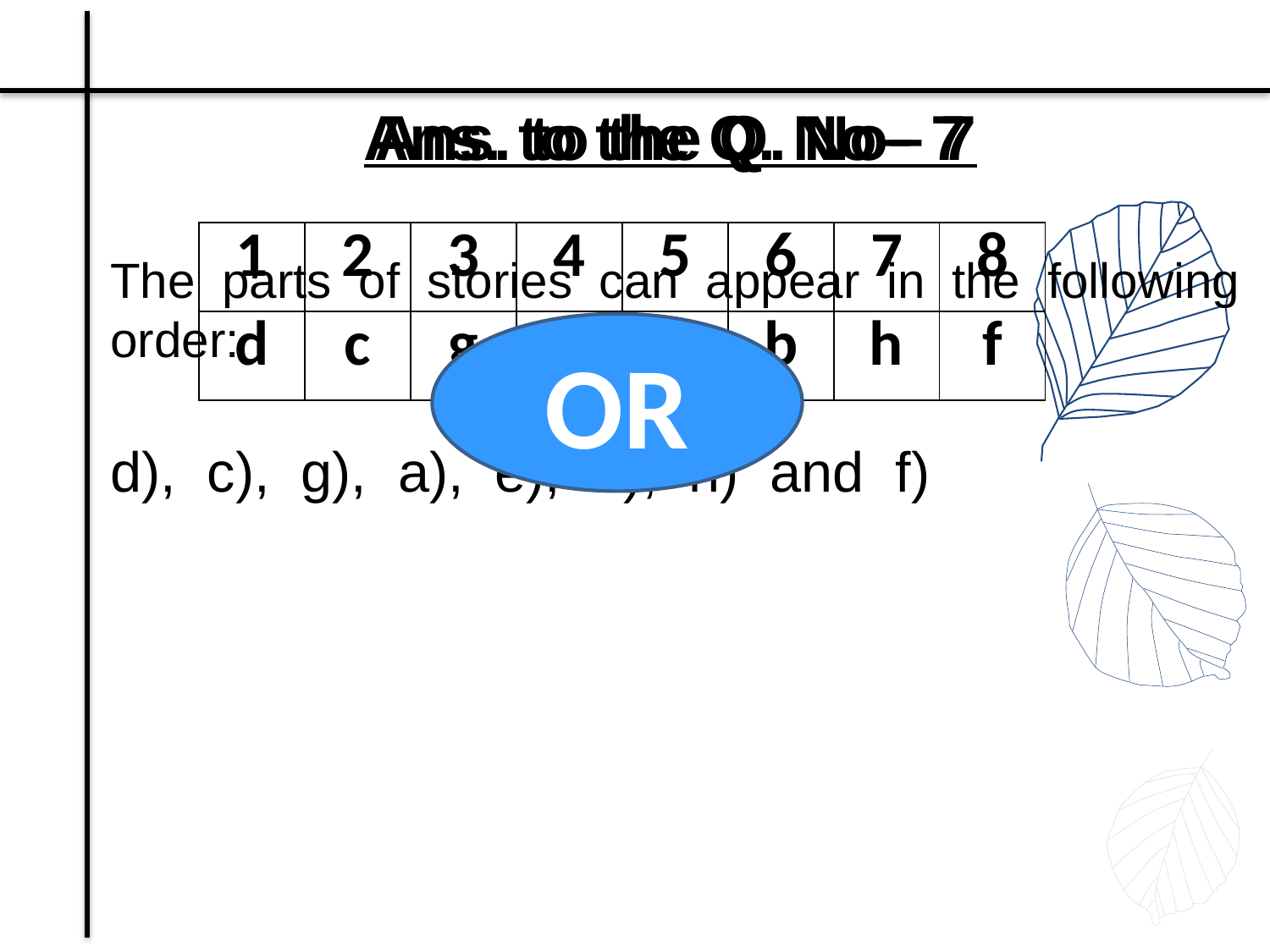

Ans. to the Q. No– 7

Ans. to the Q. No– 7

The parts of stories can appear in the following order:

d),  c),  g),  a),  e),  b),  h)  and  f)

| 1 | 2 | 3 | 4 | 5 | 6 | 7 | 8 |
| --- | --- | --- | --- | --- | --- | --- | --- |
| d | c | g | a | e | b | h | f |
OR